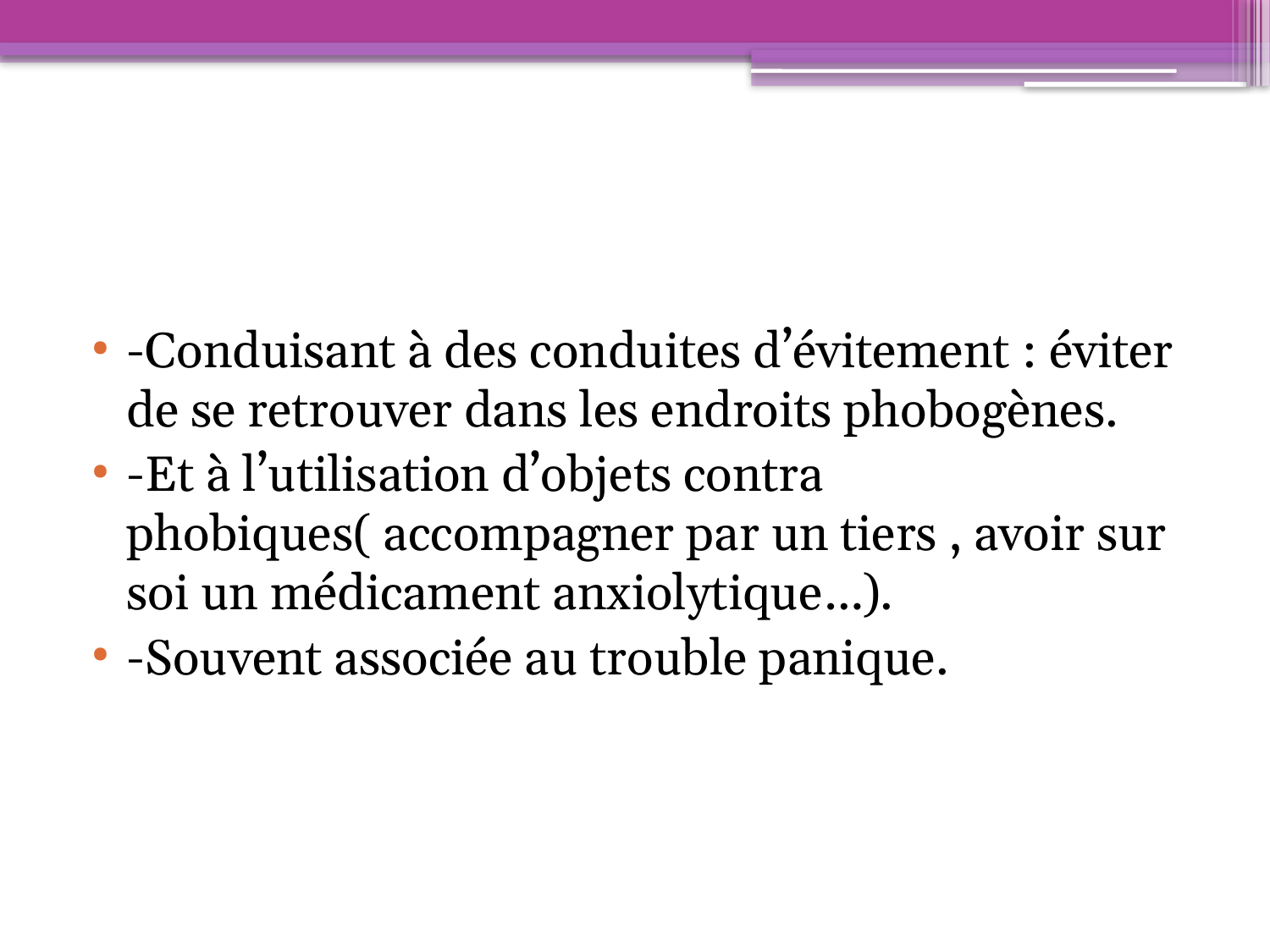

-Conduisant à des conduites d’évitement : éviter de se retrouver dans les endroits phobogènes.
-Et à l’utilisation d’objets contra phobiques( accompagner par un tiers , avoir sur soi un médicament anxiolytique…).
-Souvent associée au trouble panique.